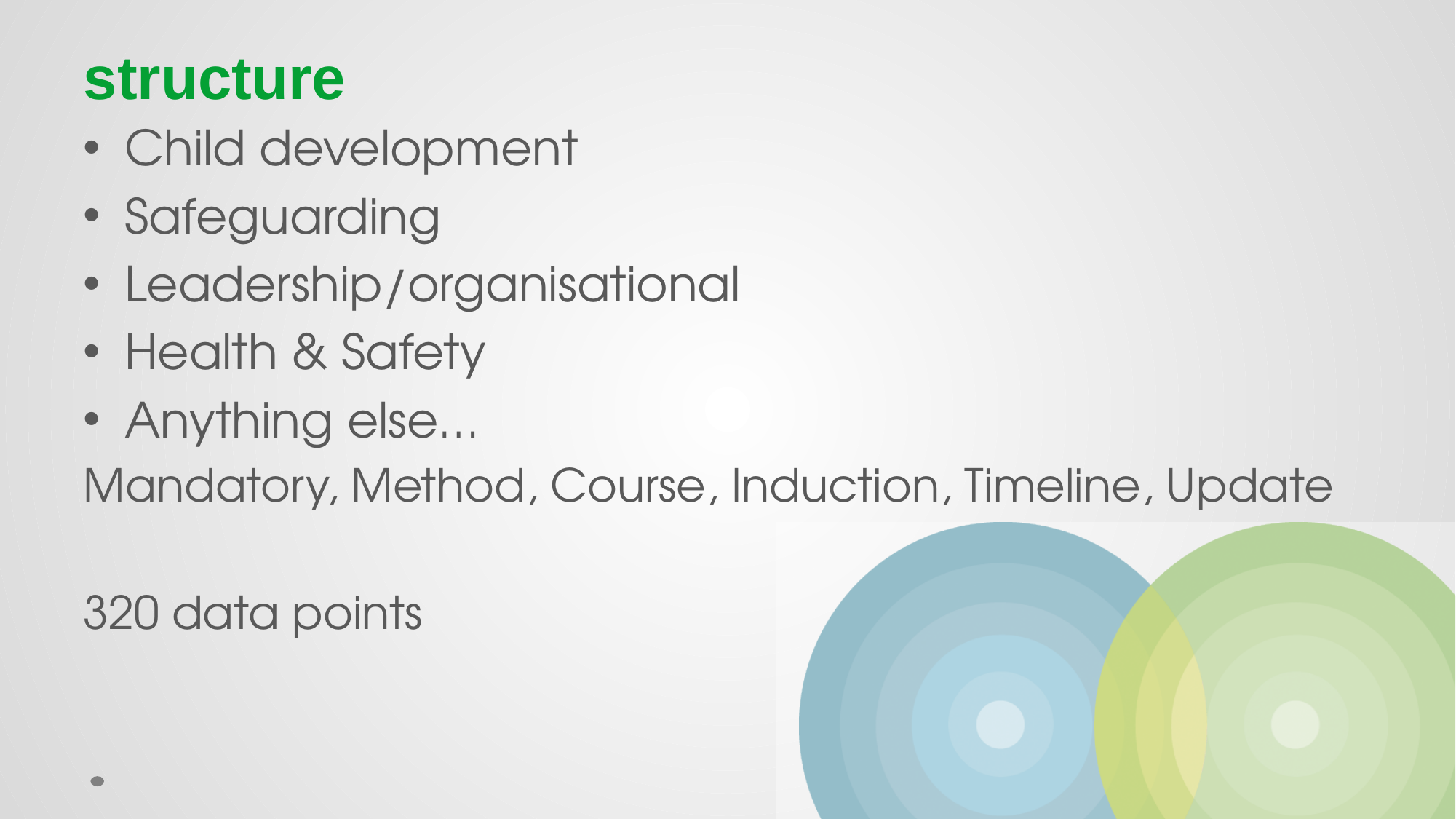

# structure
Child development
Safeguarding
Leadership/organisational
Health & Safety
Anything else…
Mandatory, Method, Course, Induction, Timeline, Update

320 data points